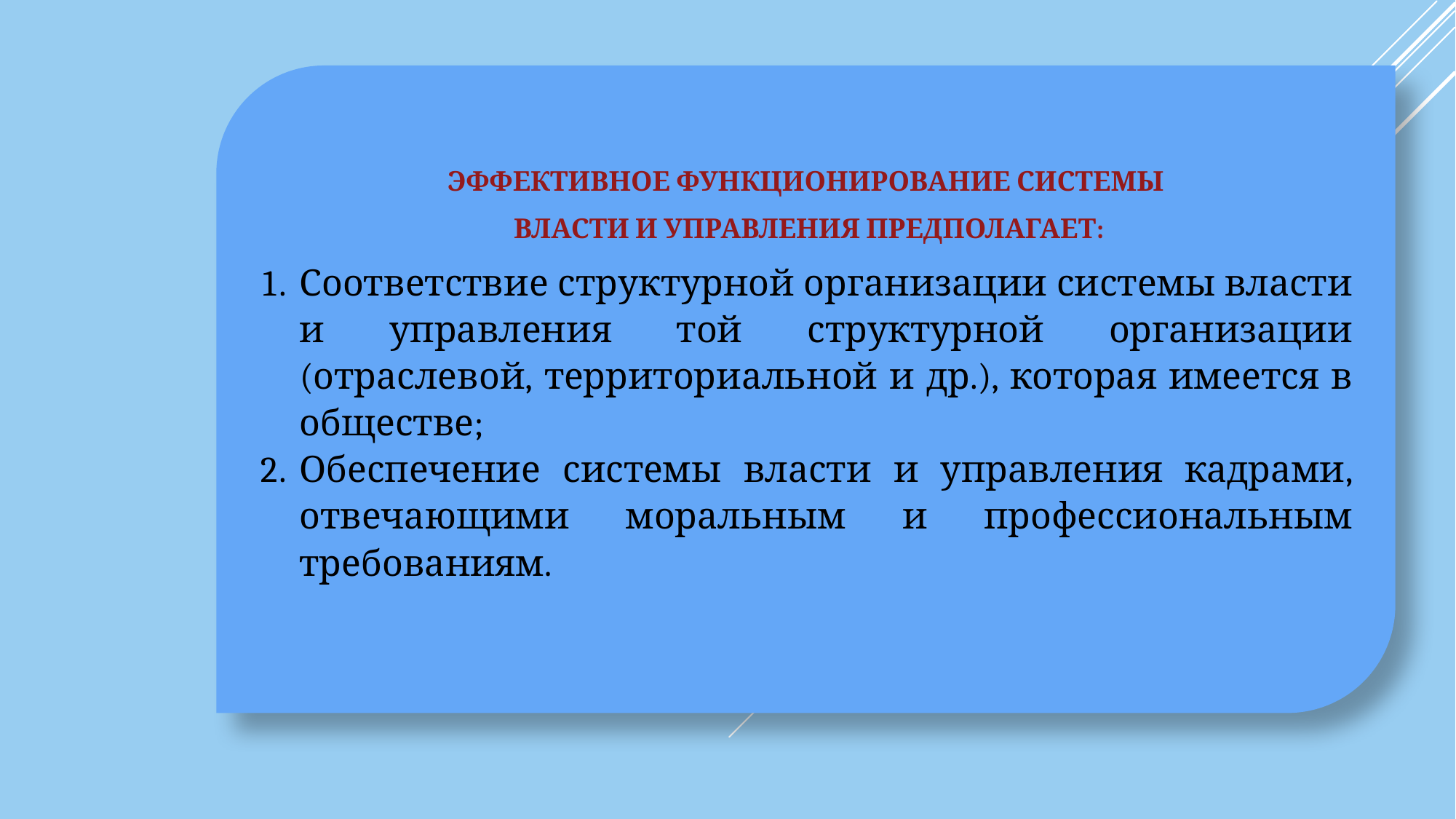

ЭФФЕКТИВНОЕ ФУНКЦИОНИРОВАНИЕ СИСТЕМЫ
 ВЛАСТИ И УПРАВЛЕНИЯ ПРЕДПОЛАГАЕТ:
Соответствие структурной организации системы власти и управления той структурной организации (отраслевой, территориальной и др.), которая имеется в обществе;
Обеспечение системы власти и управления кадрами, отвечающими моральным и профессиональным требованиям.